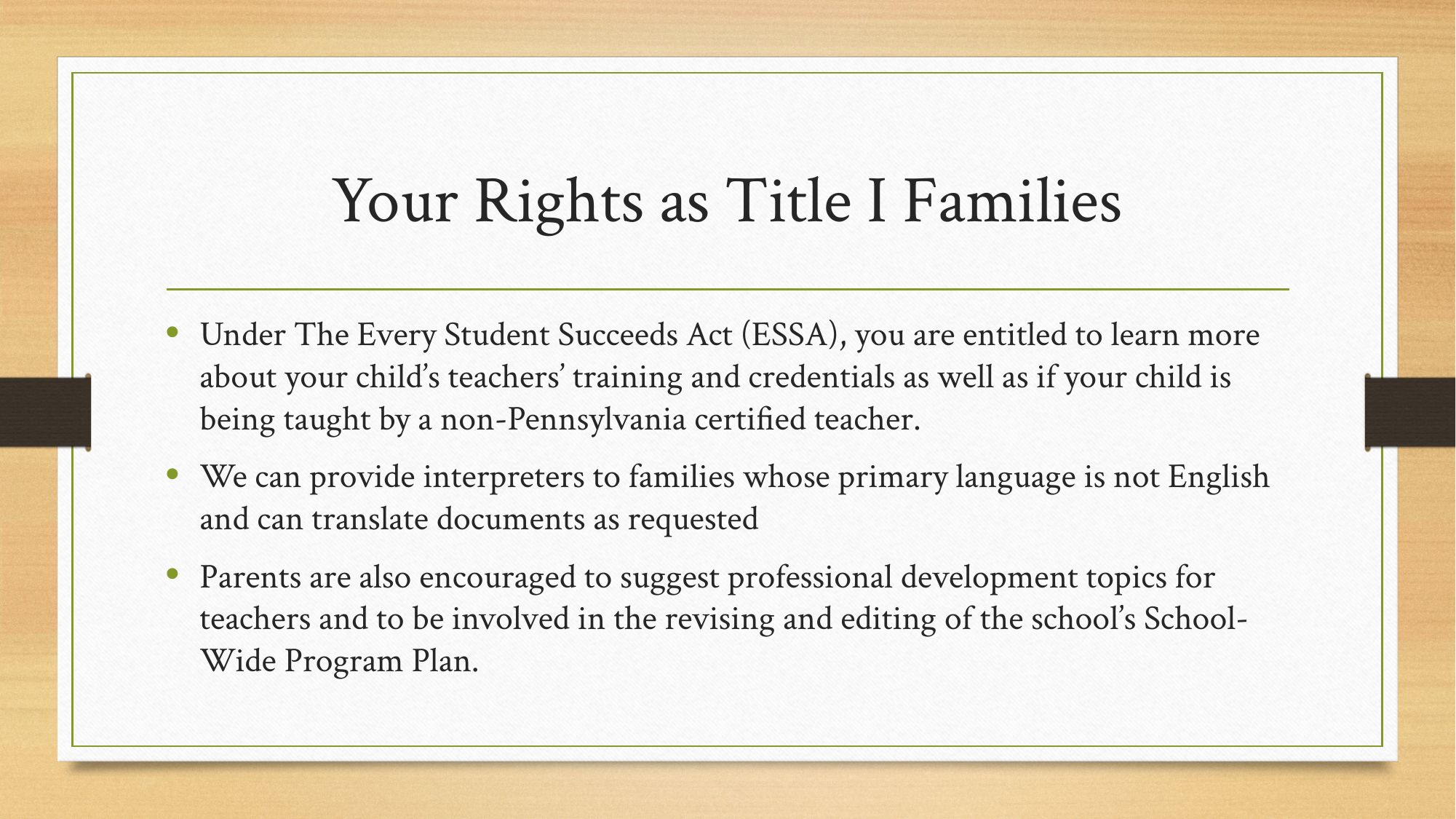

# Your Rights as Title I Families
Under The Every Student Succeeds Act (ESSA), you are entitled to learn more about your child’s teachers’ training and credentials as well as if your child is being taught by a non-Pennsylvania certified teacher.
We can provide interpreters to families whose primary language is not English and can translate documents as requested
Parents are also encouraged to suggest professional development topics for teachers and to be involved in the revising and editing of the school’s School-Wide Program Plan.